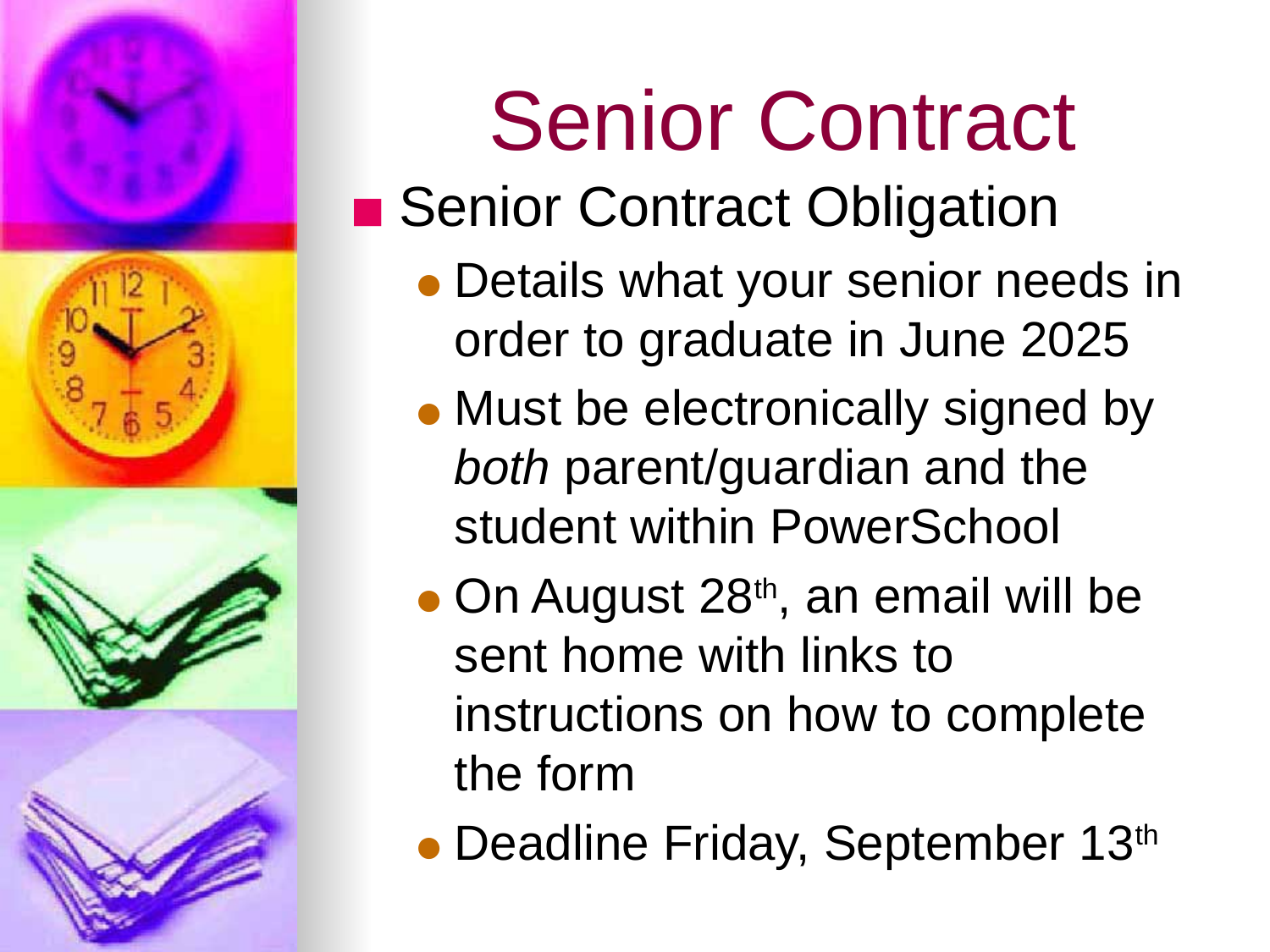

# Senior Contract
Senior Contract Obligation
Details what your senior needs in order to graduate in June 2025
Must be electronically signed by both parent/guardian and the student within PowerSchool
On August 28th, an email will be sent home with links to instructions on how to complete the form
Deadline Friday, September 13th